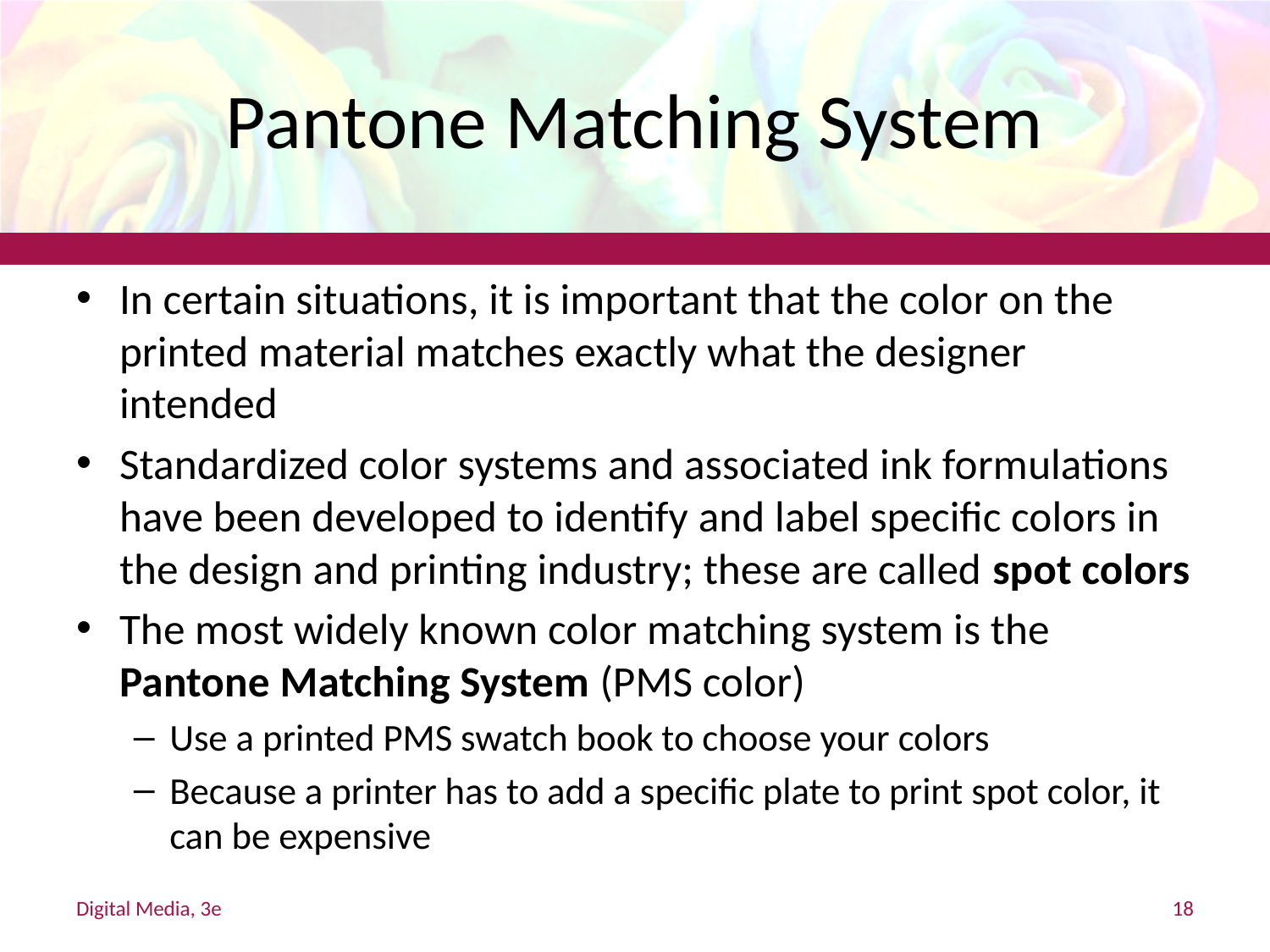

# Pantone Matching System
In certain situations, it is important that the color on the printed material matches exactly what the designer intended
Standardized color systems and associated ink formulations have been developed to identify and label specific colors in the design and printing industry; these are called spot colors
The most widely known color matching system is the Pantone Matching System (PMS color)
Use a printed PMS swatch book to choose your colors
Because a printer has to add a specific plate to print spot color, it can be expensive

Digital Media, 3e
18